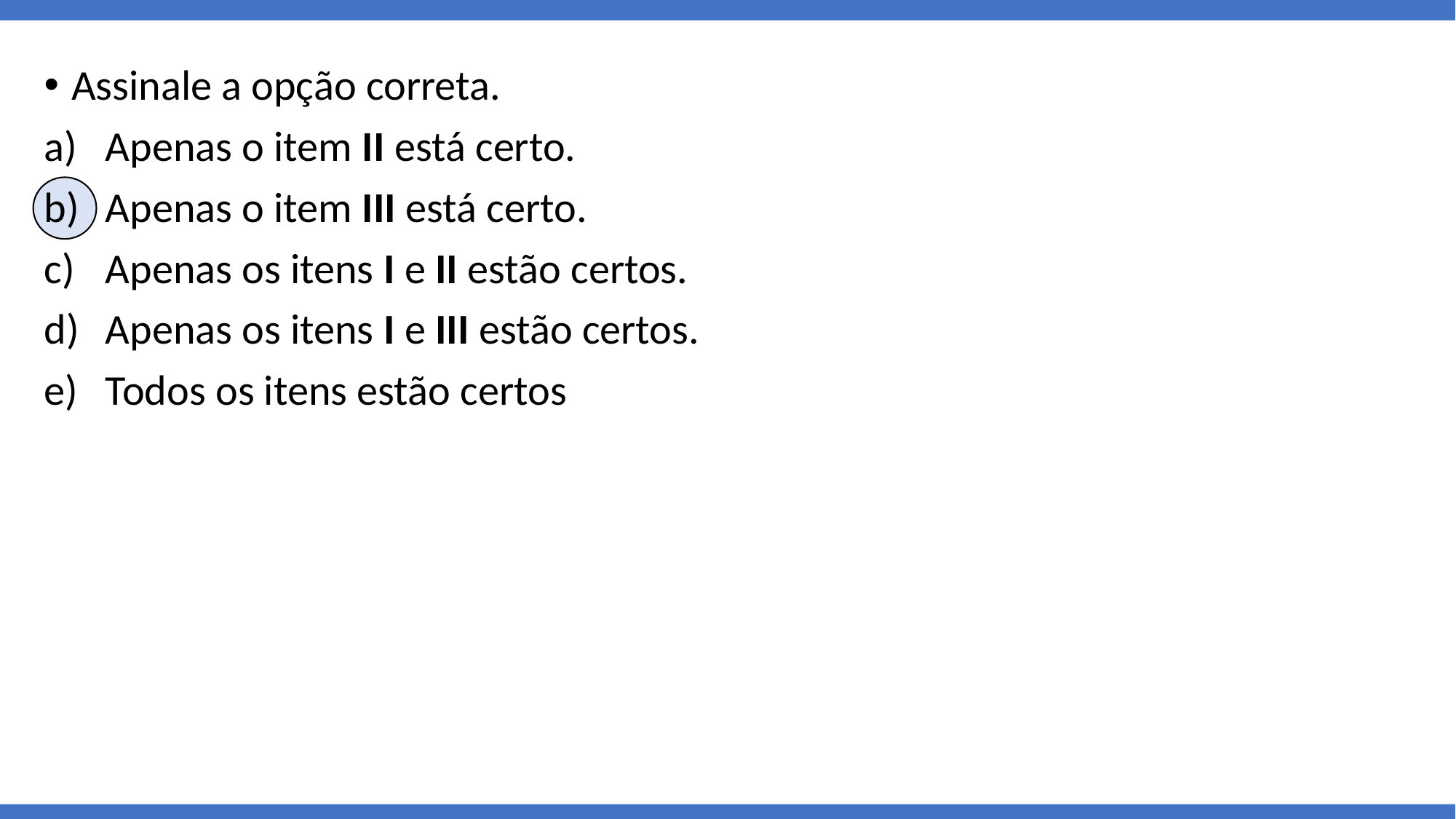

Assinale a opção correta.
Apenas o item II está certo.
Apenas o item III está certo.
Apenas os itens I e II estão certos.
Apenas os itens I e III estão certos.
Todos os itens estão certos